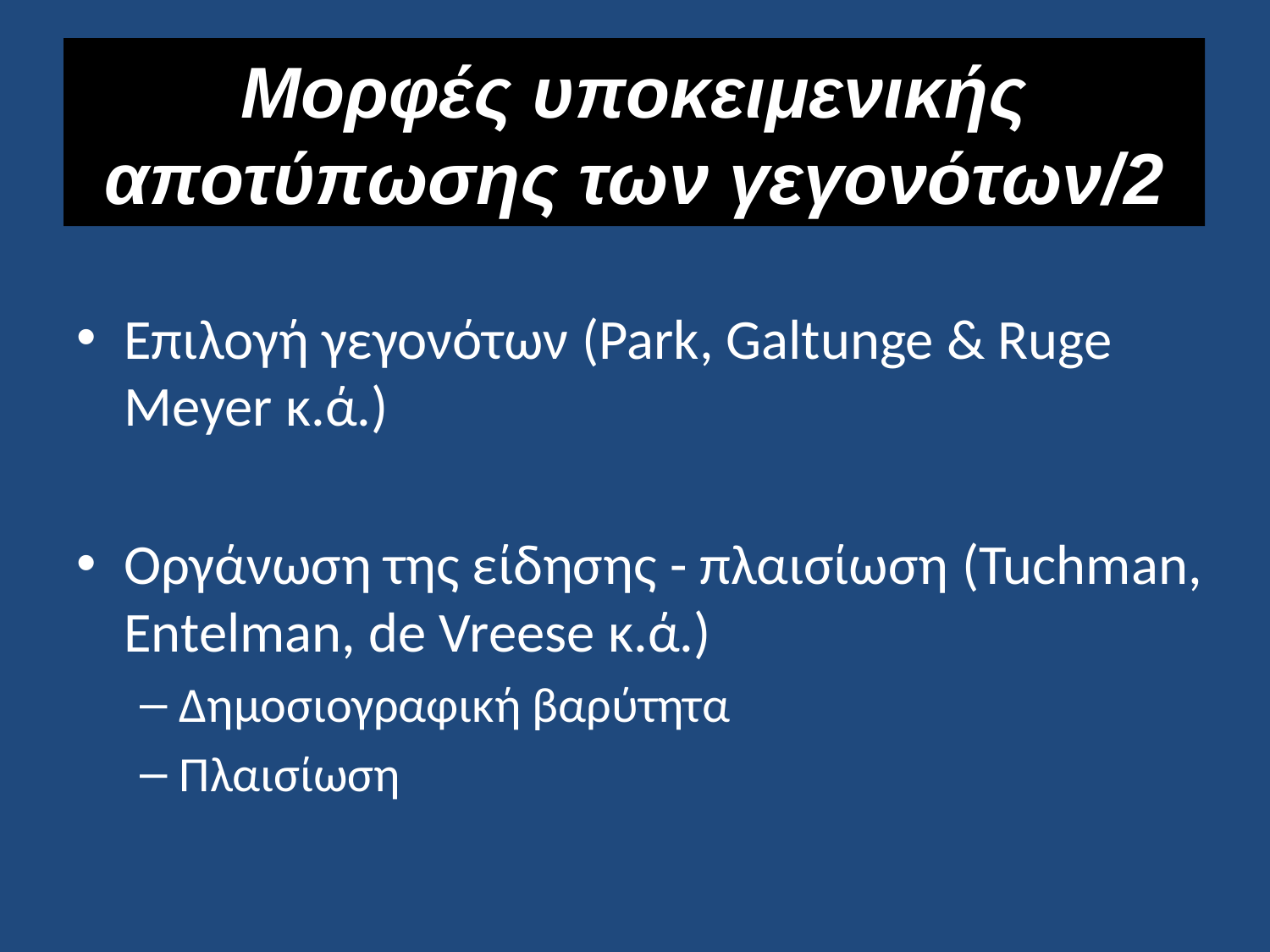

# Μορφές υποκειμενικής αποτύπωσης των γεγονότων/2
Επιλογή γεγονότων (Park, Galtunge & Ruge Meyer κ.ά.)

Οργάνωση της είδησης - πλαισίωση (Tuchman, Entelman, de Vreese κ.ά.)
Δημοσιογραφική βαρύτητα
Πλαισίωση